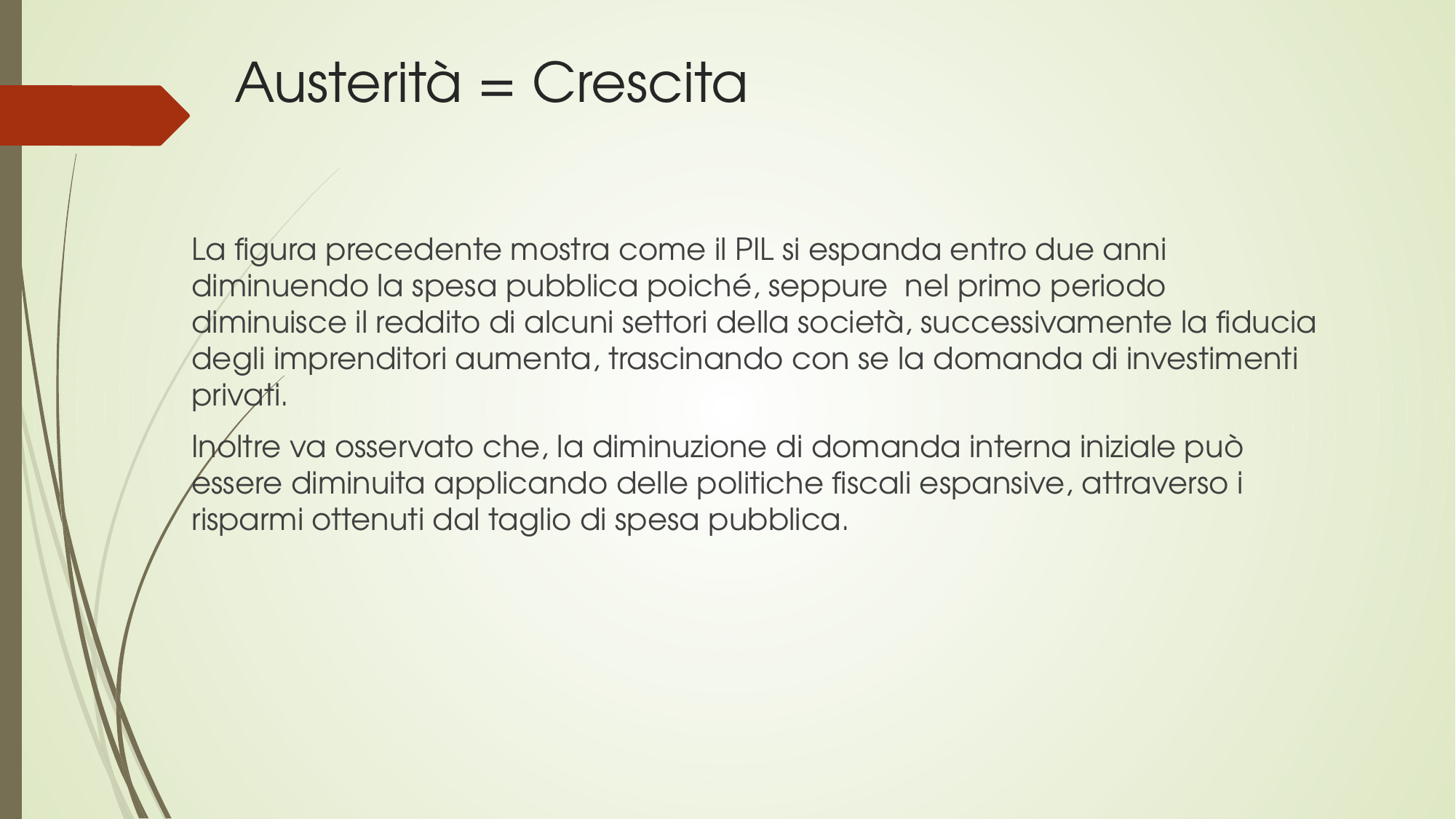

# Austerità = Crescita
La figura precedente mostra come il PIL si espanda entro due anni  diminuendo la spesa pubblica poiché, seppure  nel primo periodo diminuisce il reddito di alcuni settori della società, successivamente la fiducia degli imprenditori aumenta, trascinando con se la domanda di investimenti privati.
Inoltre va osservato che, la diminuzione di domanda interna iniziale può essere diminuita applicando delle politiche fiscali espansive, attraverso i risparmi ottenuti dal taglio di spesa pubblica.